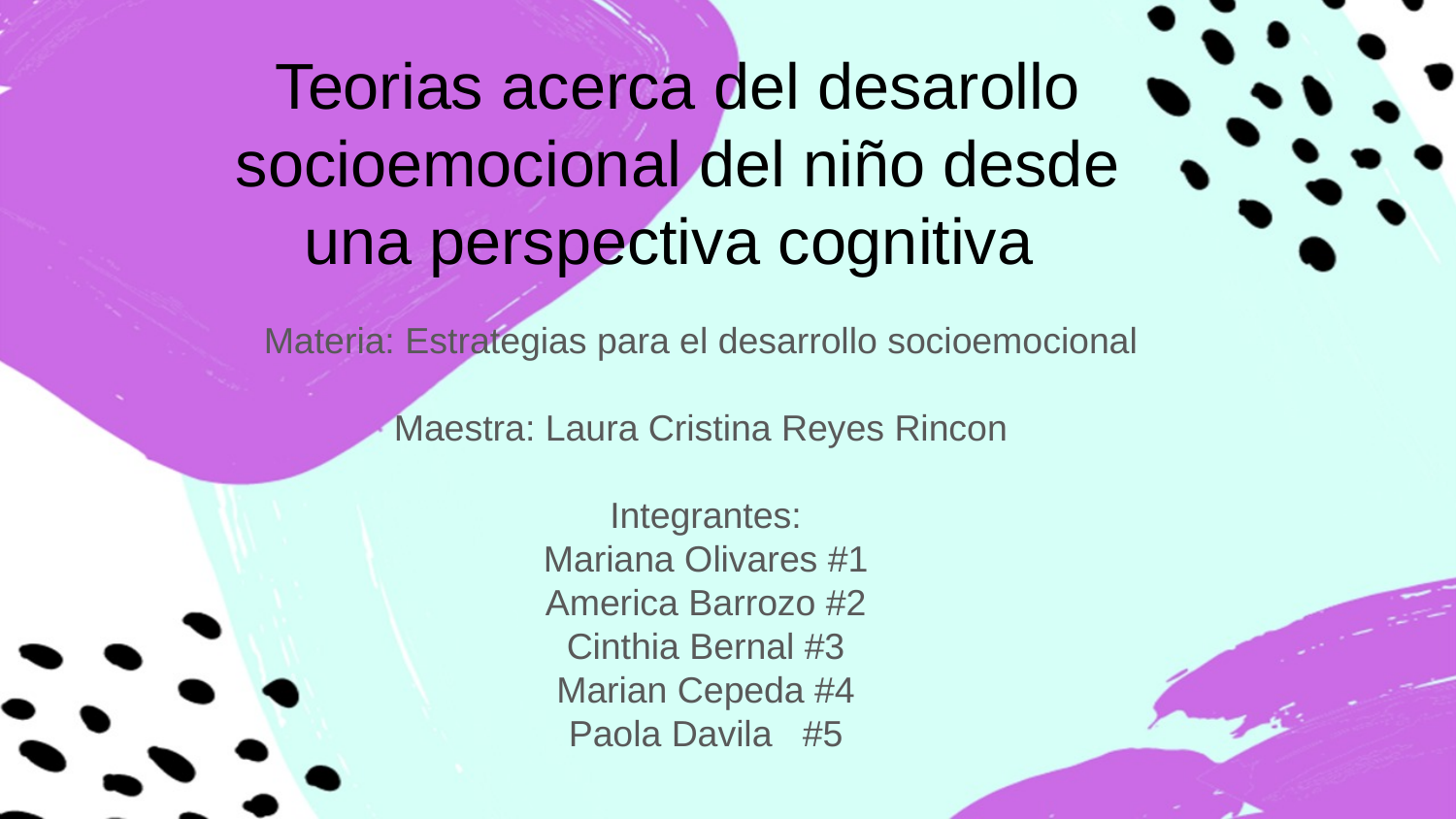

# Teorias acerca del desarollo socioemocional del niño desde una perspectiva cognitiva
Materia: Estrategias para el desarrollo socioemocional

Maestra: Laura Cristina Reyes Rincon

Integrantes:
Mariana Olivares #1
America Barrozo #2
Cinthia Bernal #3
Marian Cepeda #4
Paola Davila   #5